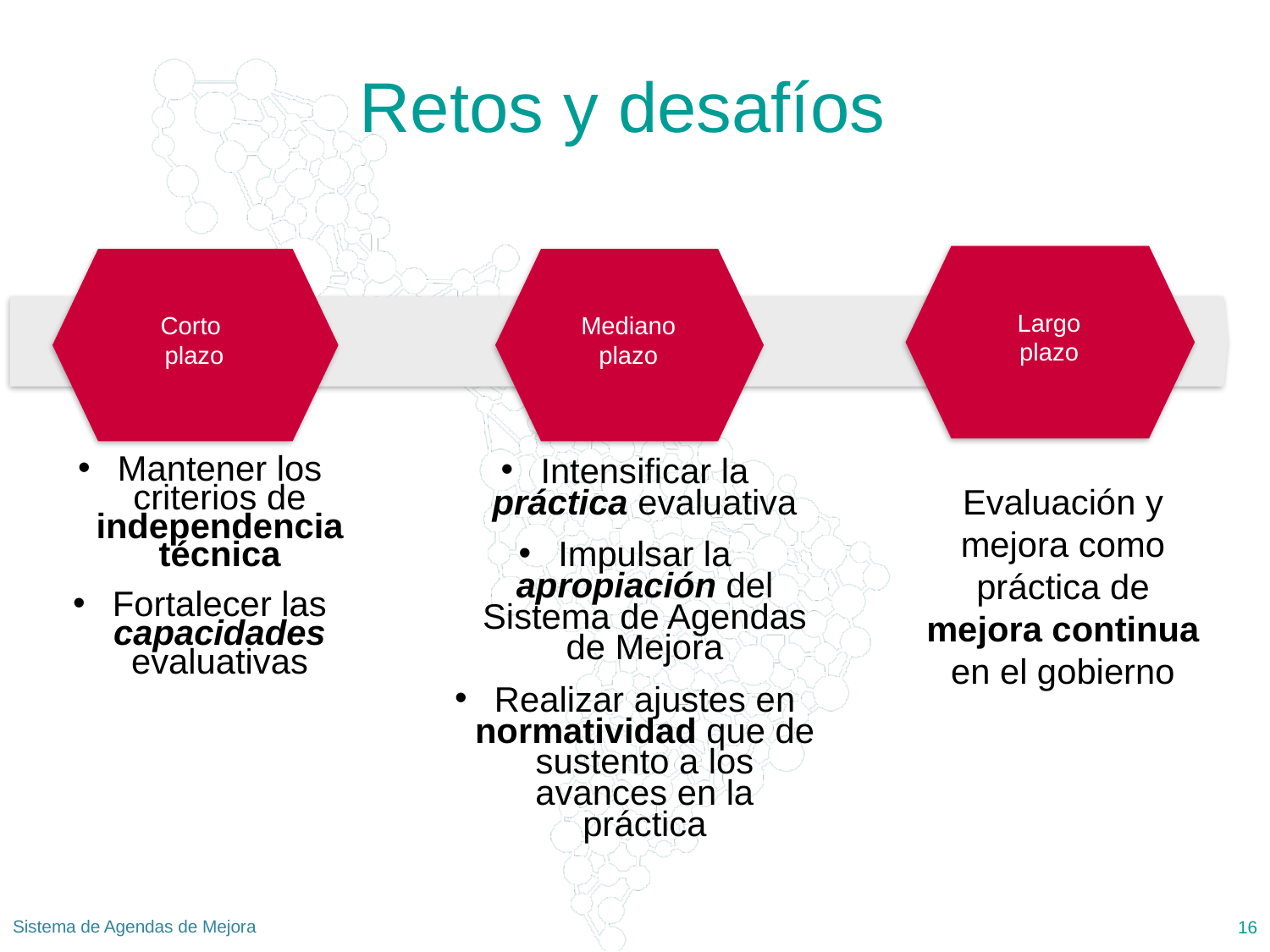

# Retos y desafíos

Largo
plazo

Corto
plazo

Mediano
plazo

Intensificar la práctica evaluativa
Impulsar la apropiación del Sistema de Agendas de Mejora
Realizar ajustes en normatividad que de sustento a los avances en la práctica
Mantener los criterios de independencia técnica
Fortalecer las capacidades evaluativas
Evaluación y mejora como práctica de mejora continua en el gobierno
Sistema de Agendas de Mejora
16